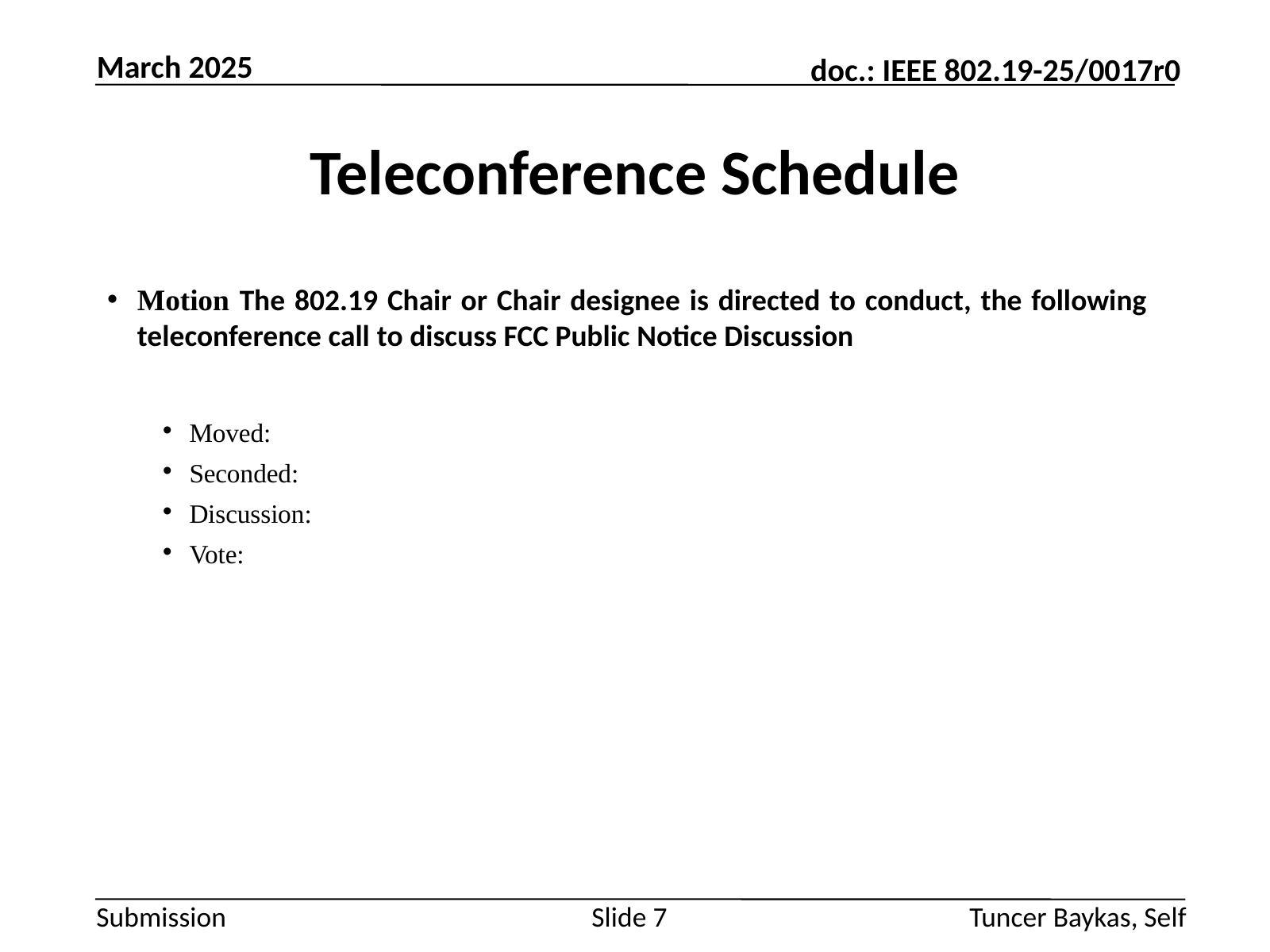

March 2025
# Teleconference Schedule
Motion The 802.19 Chair or Chair designee is directed to conduct, the following teleconference call to discuss FCC Public Notice Discussion

Moved:
Seconded:
Discussion:
Vote:
Slide 7
Tuncer Baykas, Self